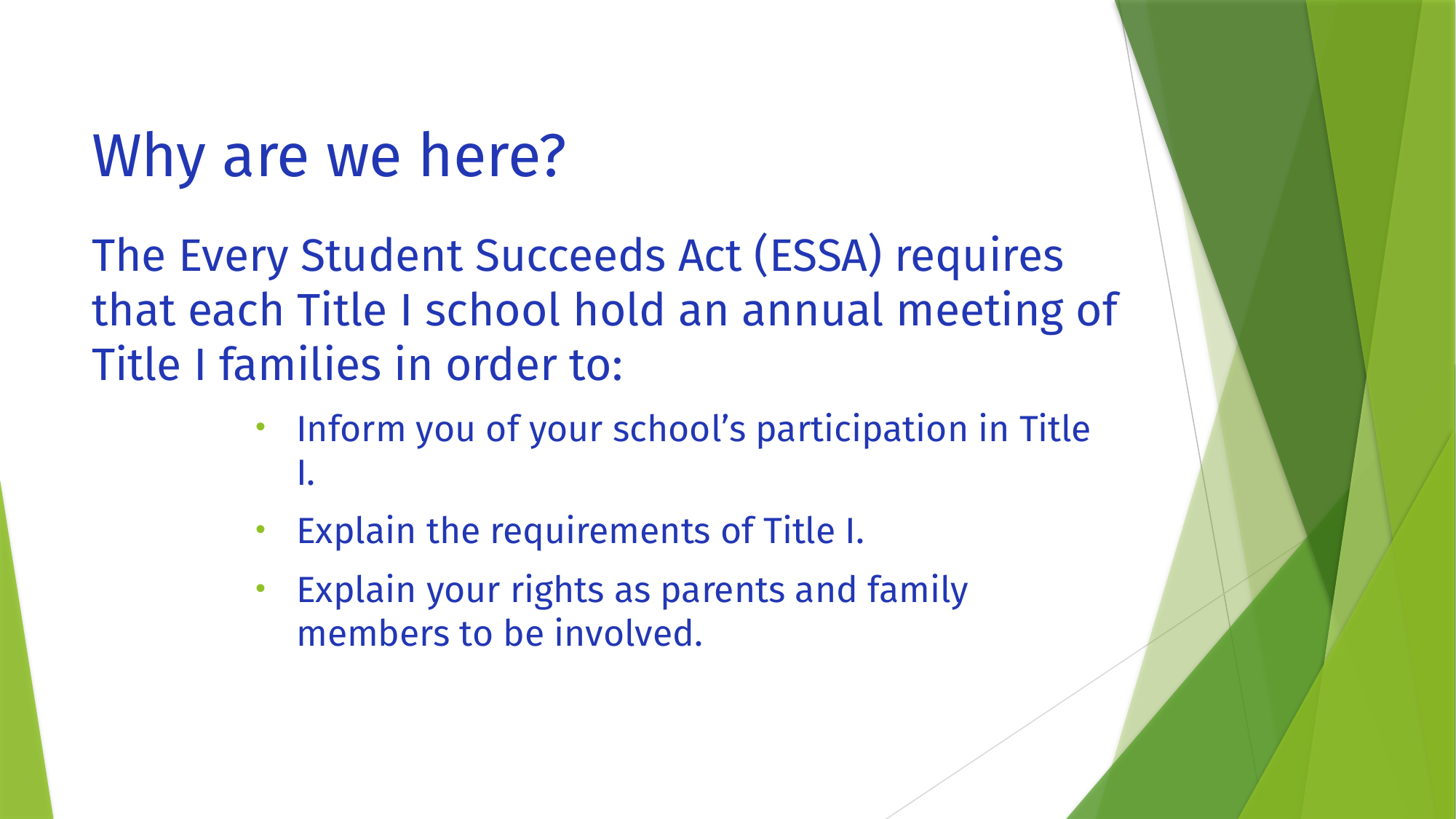

# Why are we here?
The Every Student Succeeds Act (ESSA) requires that each Title I school hold an annual meeting of Title I families in order to:
Inform you of your school’s participation in Title I.
Explain the requirements of Title I.
Explain your rights as parents and family members to be involved.